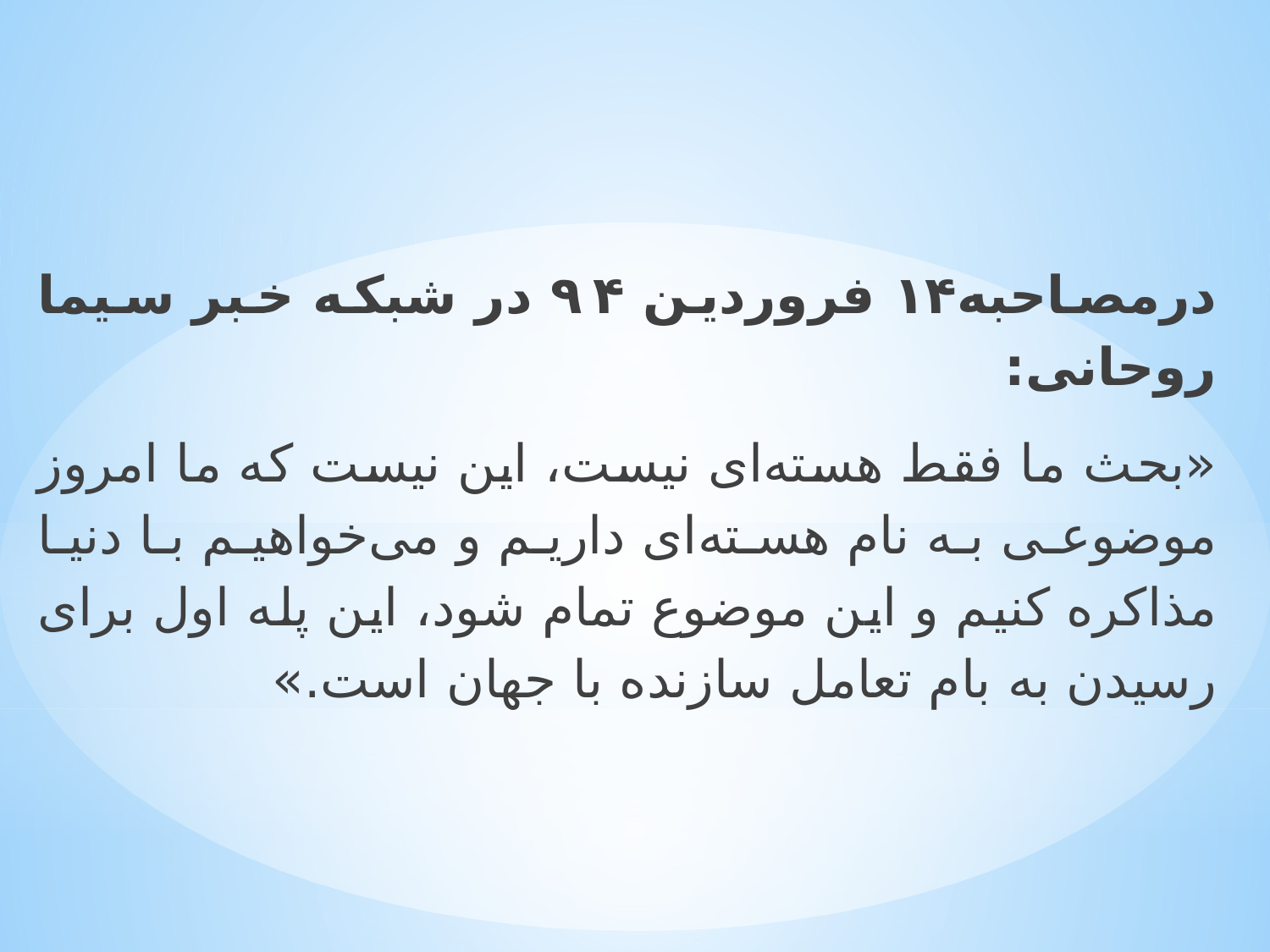

درمصاحبه۱۴ فروردین ۹۴ در شبکه خبر سیما روحانی:
«بحث ما فقط هسته‌ای نیست، این نیست که ما امروز موضوعی به نام هسته‌ای داریم و می‌خواهیم با دنیا مذاکره کنیم و این موضوع تمام شود، این پله اول برای رسیدن به بام تعامل سازنده با جهان است.»